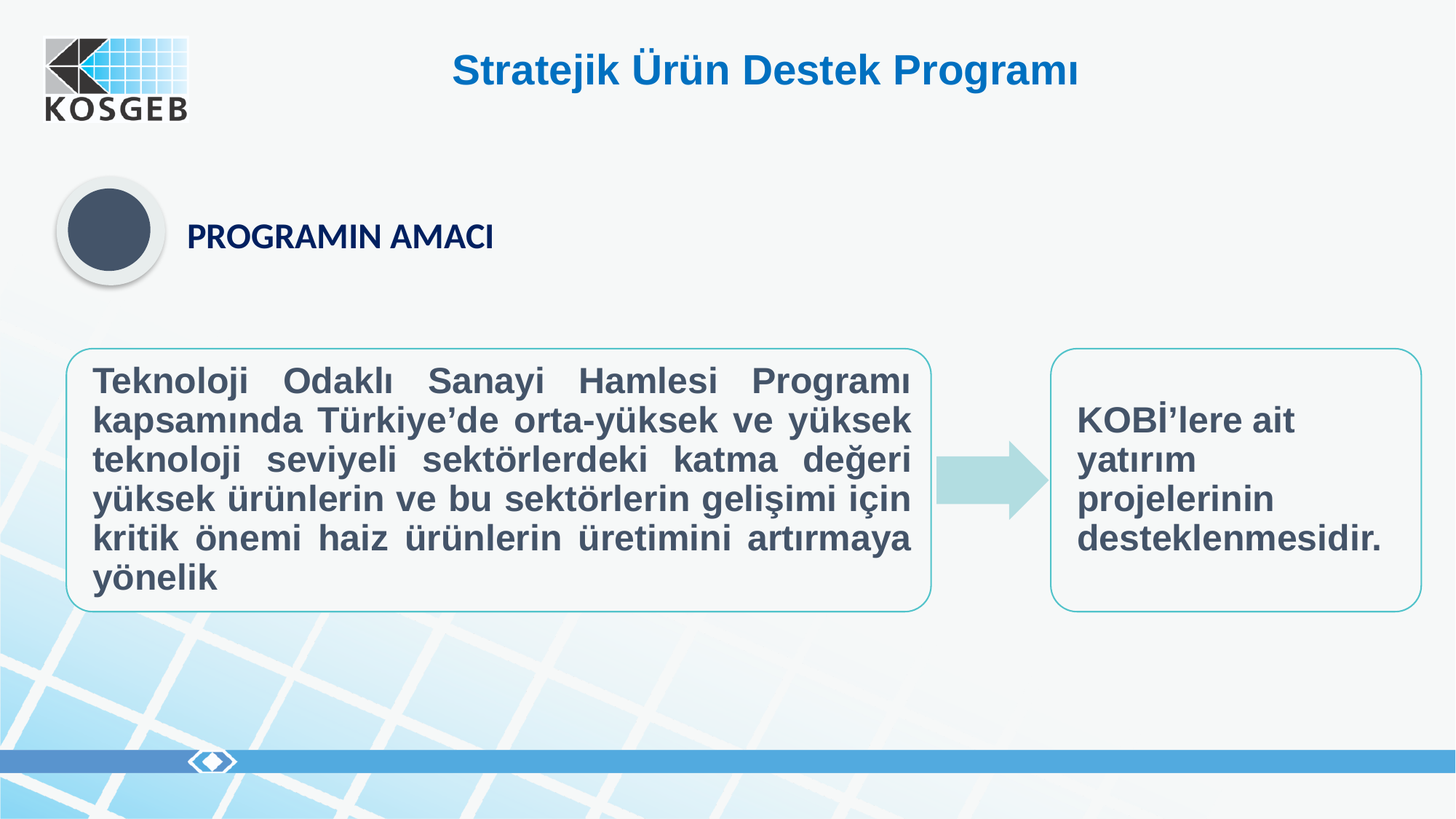

Stratejik Ürün Destek Programı

PROGRAMIN AMACI
Teknoloji Odaklı Sanayi Hamlesi Programı kapsamında Türkiye’de orta-yüksek ve yüksek teknoloji seviyeli sektörlerdeki katma değeri yüksek ürünlerin ve bu sektörlerin gelişimi için kritik önemi haiz ürünlerin üretimini artırmaya yönelik

KOBİ’lere ait yatırım projelerinin desteklenmesidir.